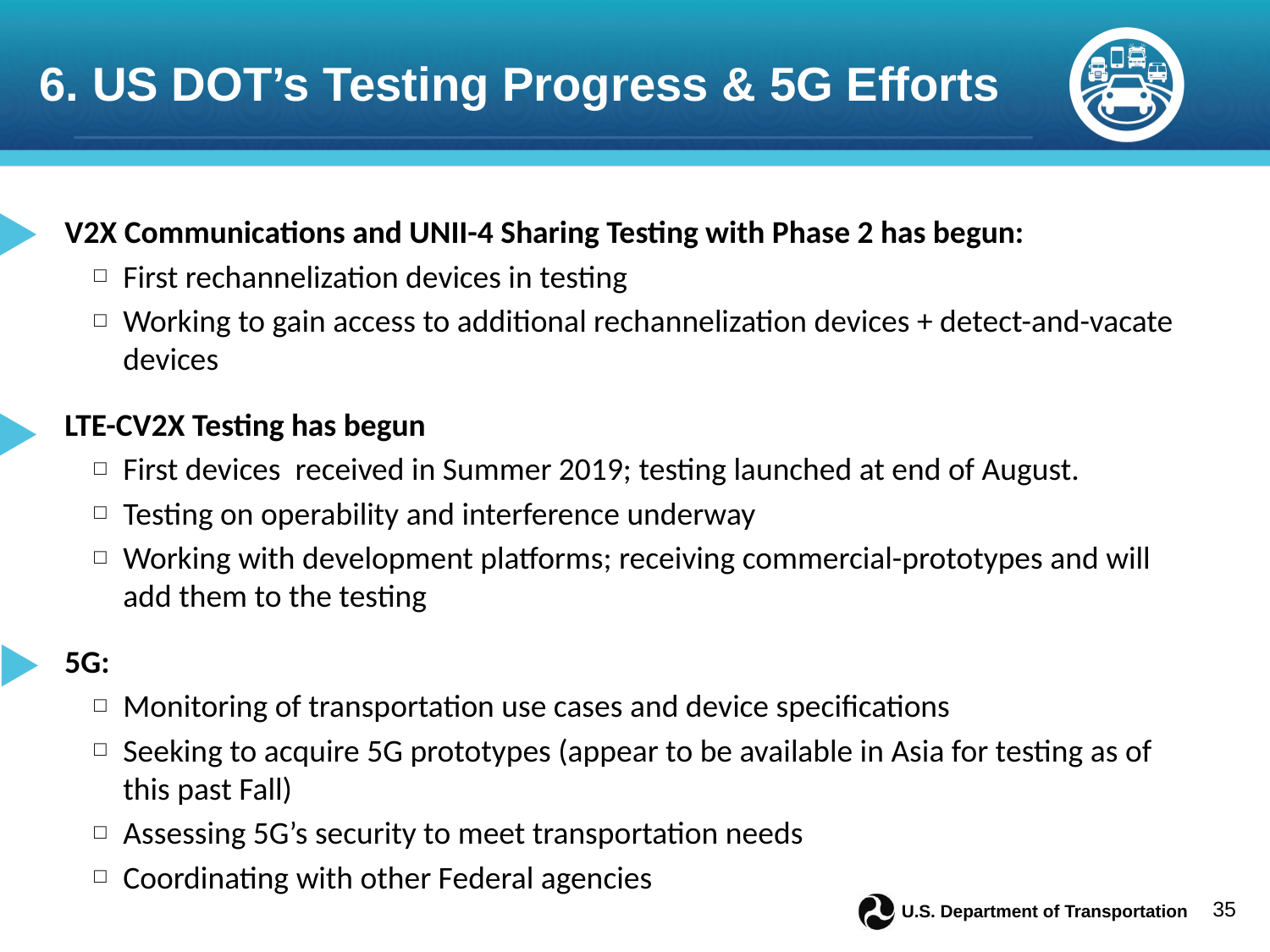

# 6. US DOT’s Testing Progress & 5G Efforts
V2X Communications and UNII-4 Sharing Testing with Phase 2 has begun:
First rechannelization devices in testing
Working to gain access to additional rechannelization devices + detect-and-vacate devices
LTE-CV2X Testing has begun
First devices  received in Summer 2019; testing launched at end of August.
Testing on operability and interference underway
Working with development platforms; receiving commercial-prototypes and will add them to the testing
5G:
Monitoring of transportation use cases and device specifications
Seeking to acquire 5G prototypes (appear to be available in Asia for testing as of this past Fall)
Assessing 5G’s security to meet transportation needs
Coordinating with other Federal agencies